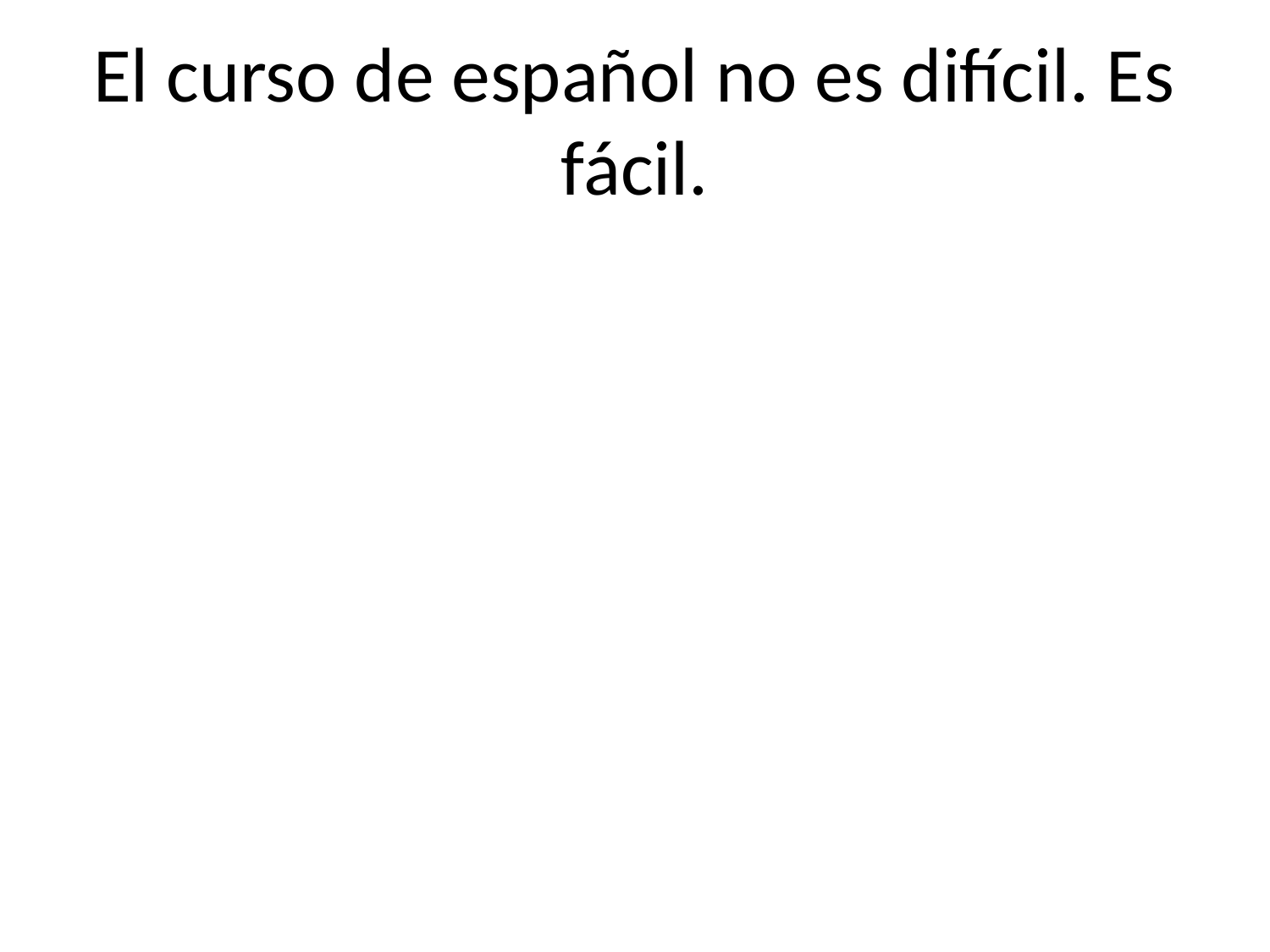

# El curso de español no es difícil. Es fácil.